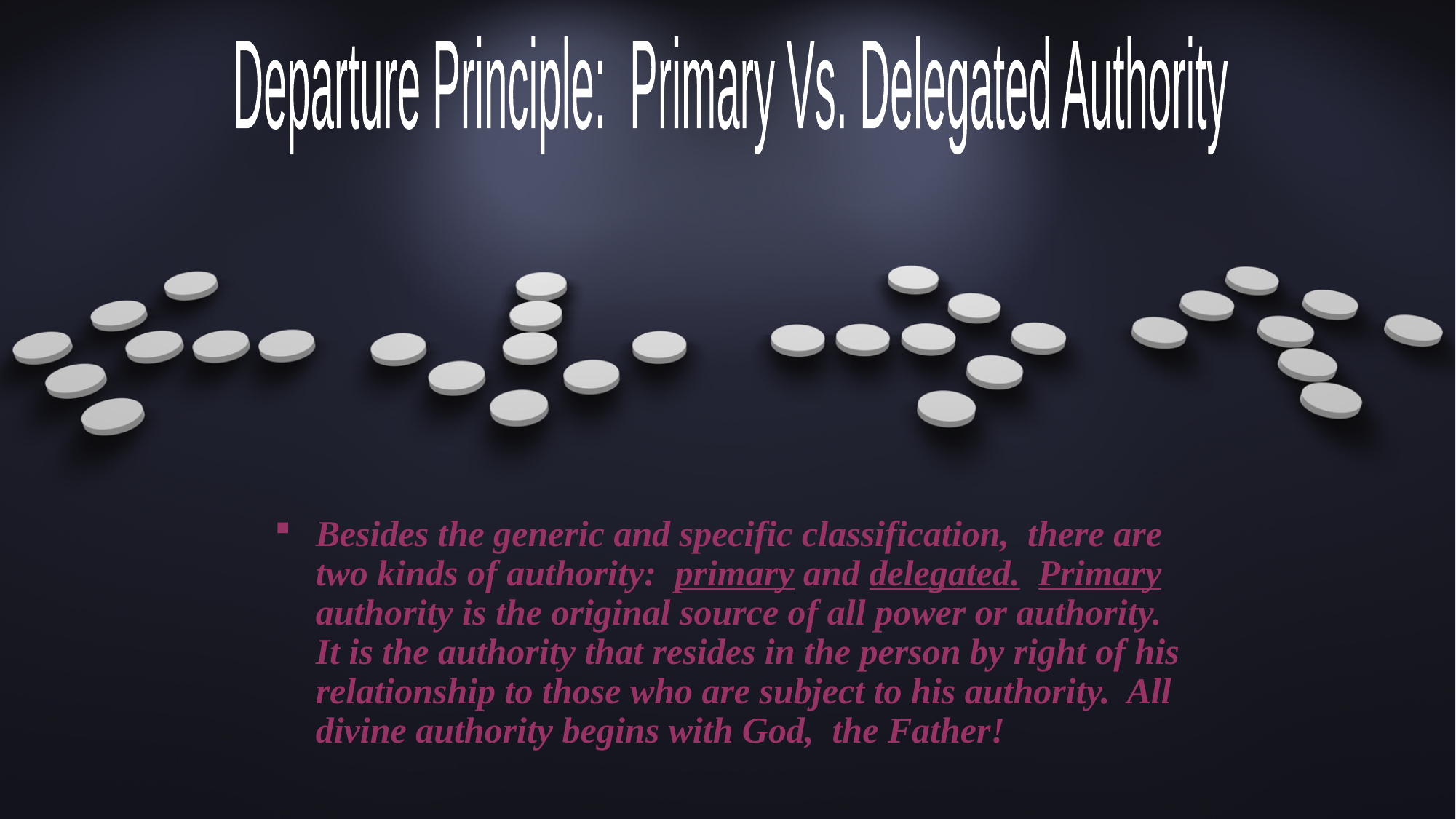

Departure Principle:  Primary Vs. Delegated Authority
#
Besides the generic and specific classification,  there are two kinds of authority:  primary and delegated.  Primary authority is the original source of all power or authority.  It is the authority that resides in the person by right of his relationship to those who are subject to his authority.  All divine authority begins with God,  the Father!